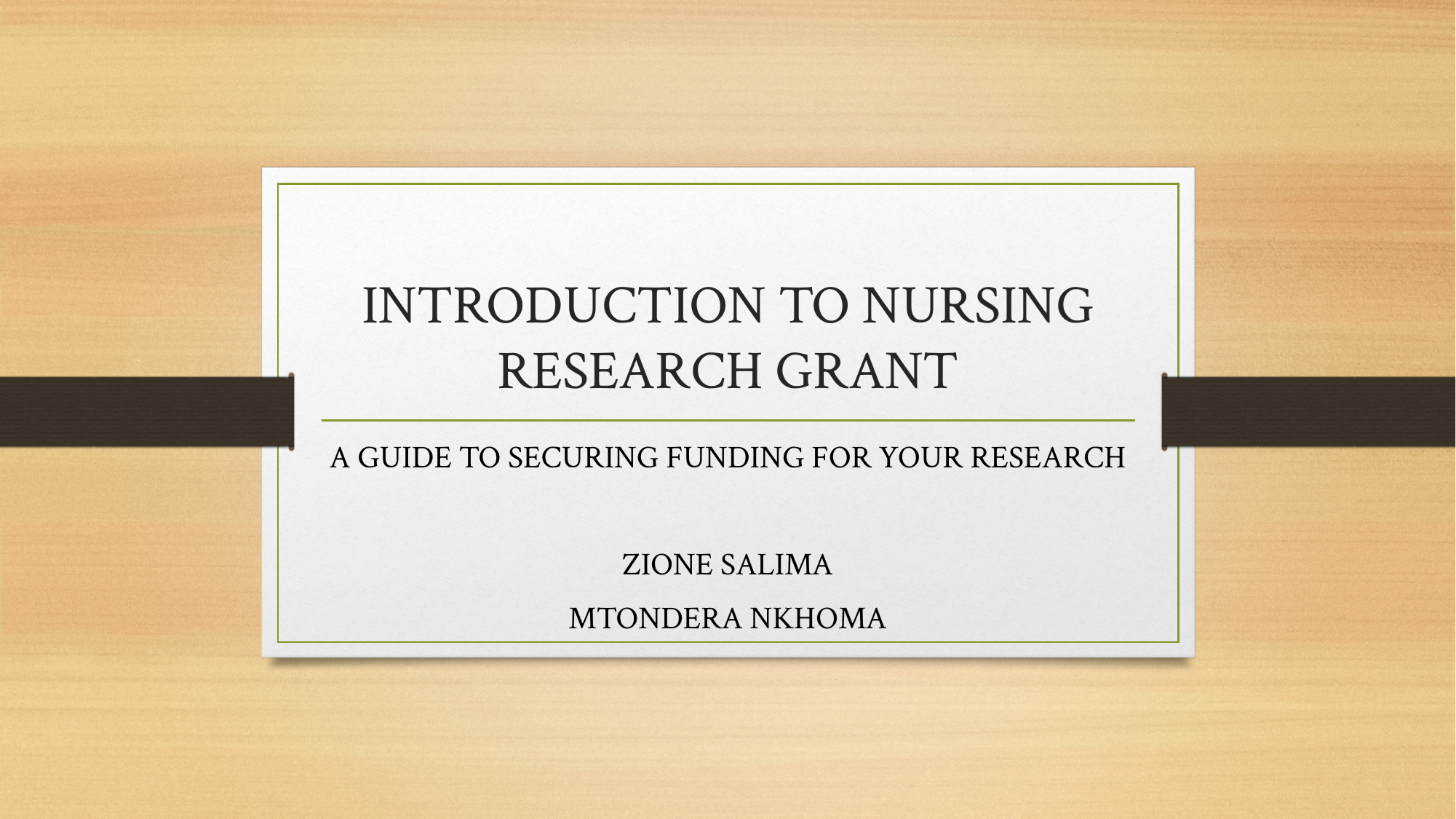

# INTRODUCTION TO NURSING RESEARCH GRANT
A GUIDE TO SECURING FUNDING FOR YOUR RESEARCH

ZIONE SALIMA
MTONDERA NKHOMA